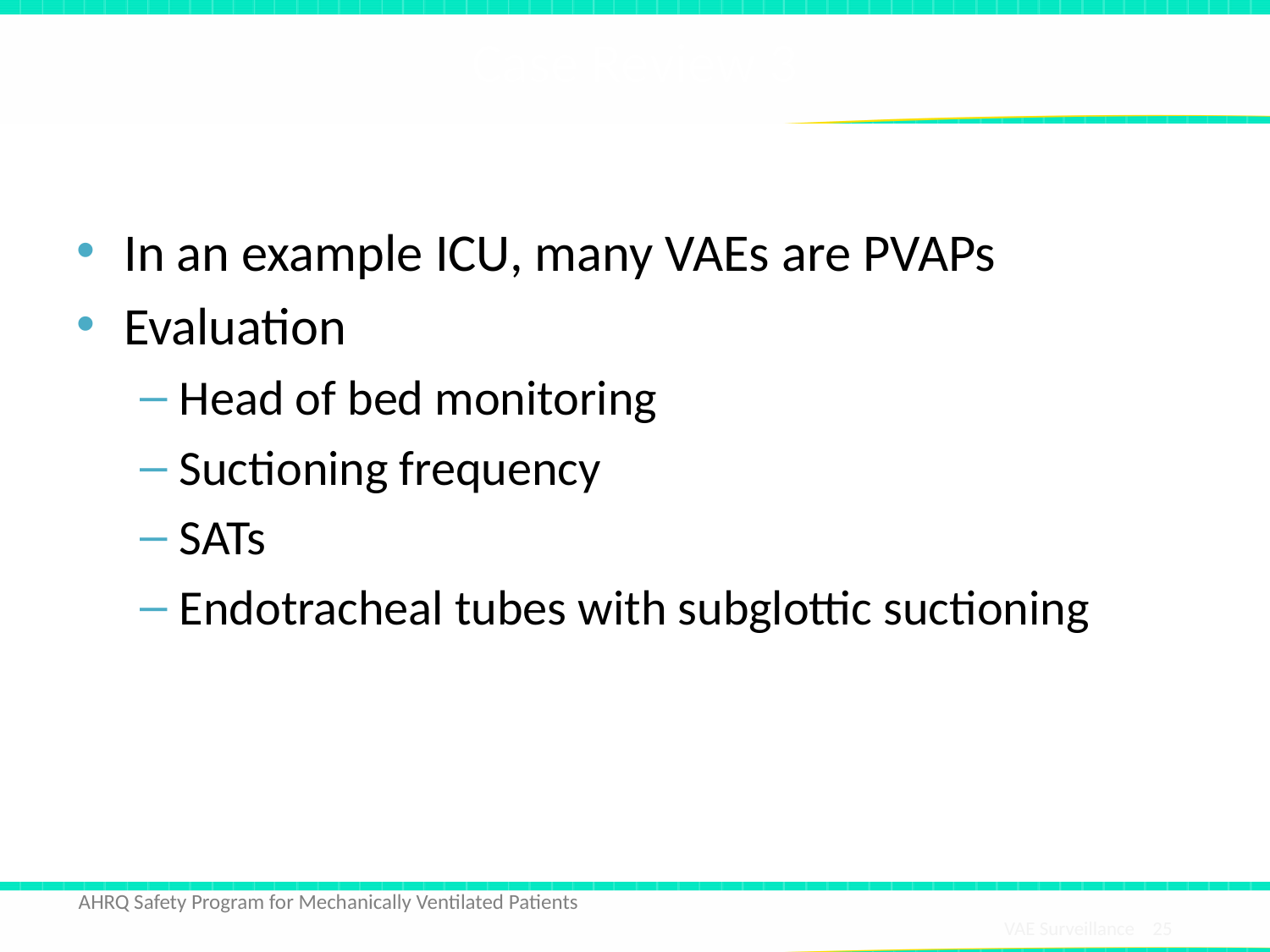

# Case Review 3
In an example ICU, many VAEs are PVAPs
Evaluation
Head of bed monitoring
Suctioning frequency
SATs
Endotracheal tubes with subglottic suctioning